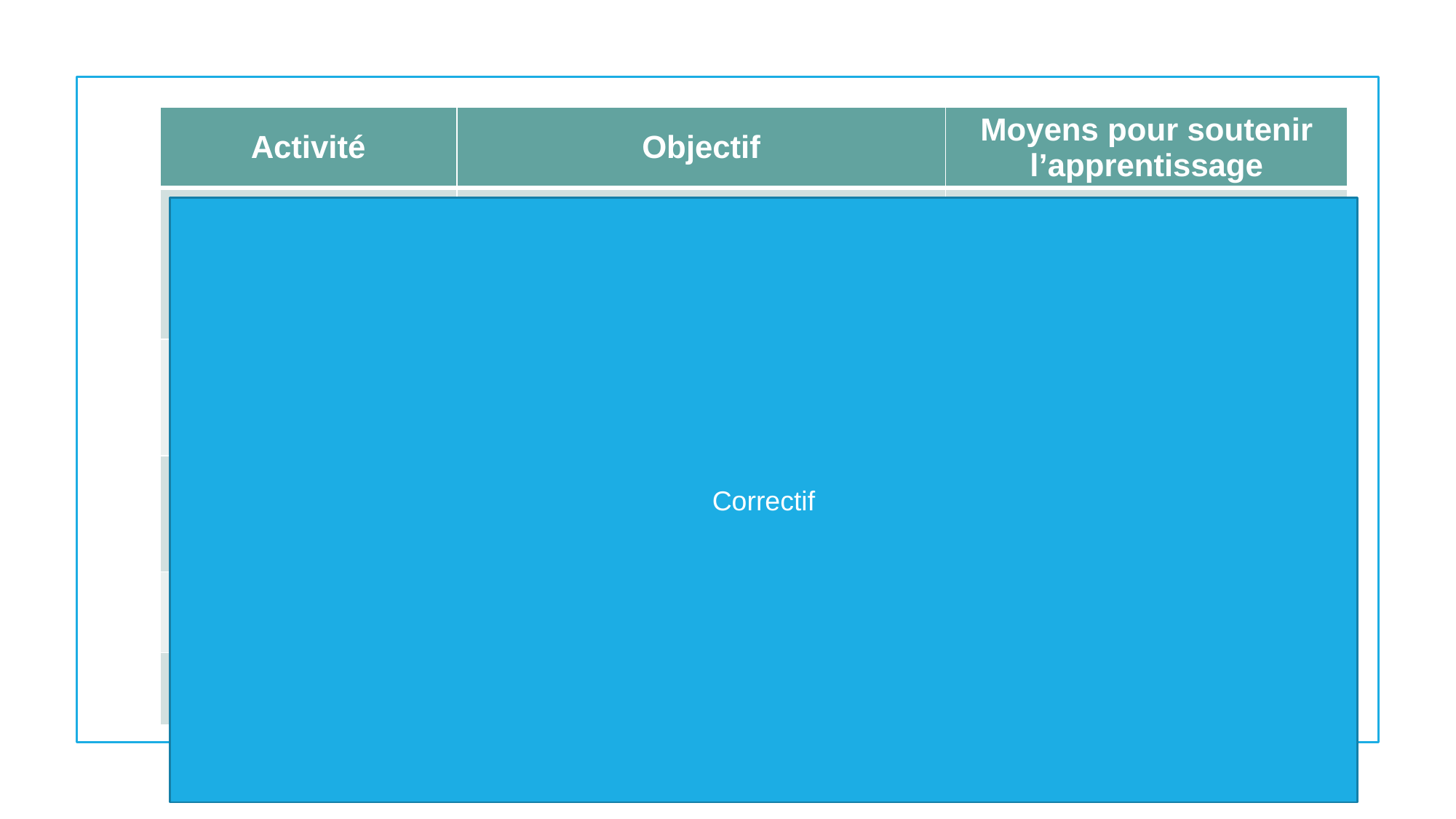

| Activité | Objectif | Moyens pour soutenir l’apprentissage |
| --- | --- | --- |
| Tricky tree/Suspend | Utiliser finement ses doigts et garder l’arbre en équilibre | Essais-erreurs, but, engagement individuel, assimilation/accommodation |
| Rings up | Utiliser finement ses doigts et placer les couleurs au bon endroit | Observation, essais-erreurs, actions |
| Arc-en-ciel | Connaitre les couleurs et l’ordre de celles-ci | Partir des préconceptions, réalisation, recherche, traces |
| Smart games | Observer, mettre en mémoire, dépasser un défi | Manipulations, actions |
|  |  |  |
Correctif